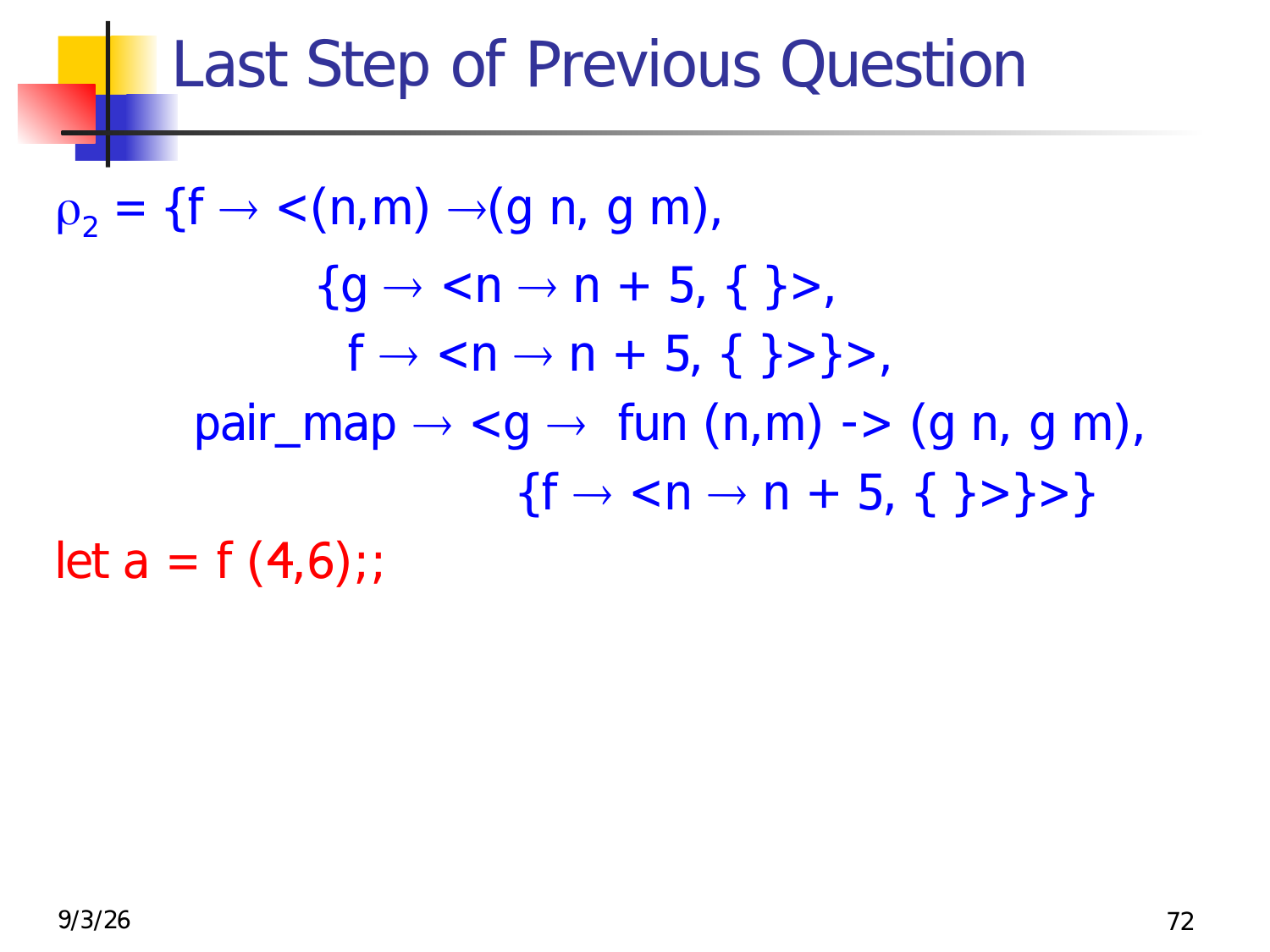

Last Step of Previous Question
ρ2 = {f → <(n,m) →(g n, g m),
                 {g → <n → n + 5, { }>,
                   f → <n → n + 5, { }>}>,
         pair_map → <g →  fun (n,m) -> (g n, g m),
                              {f → <n → n + 5, { }>}>}
let a = f (4,6);;

9/3/26
72